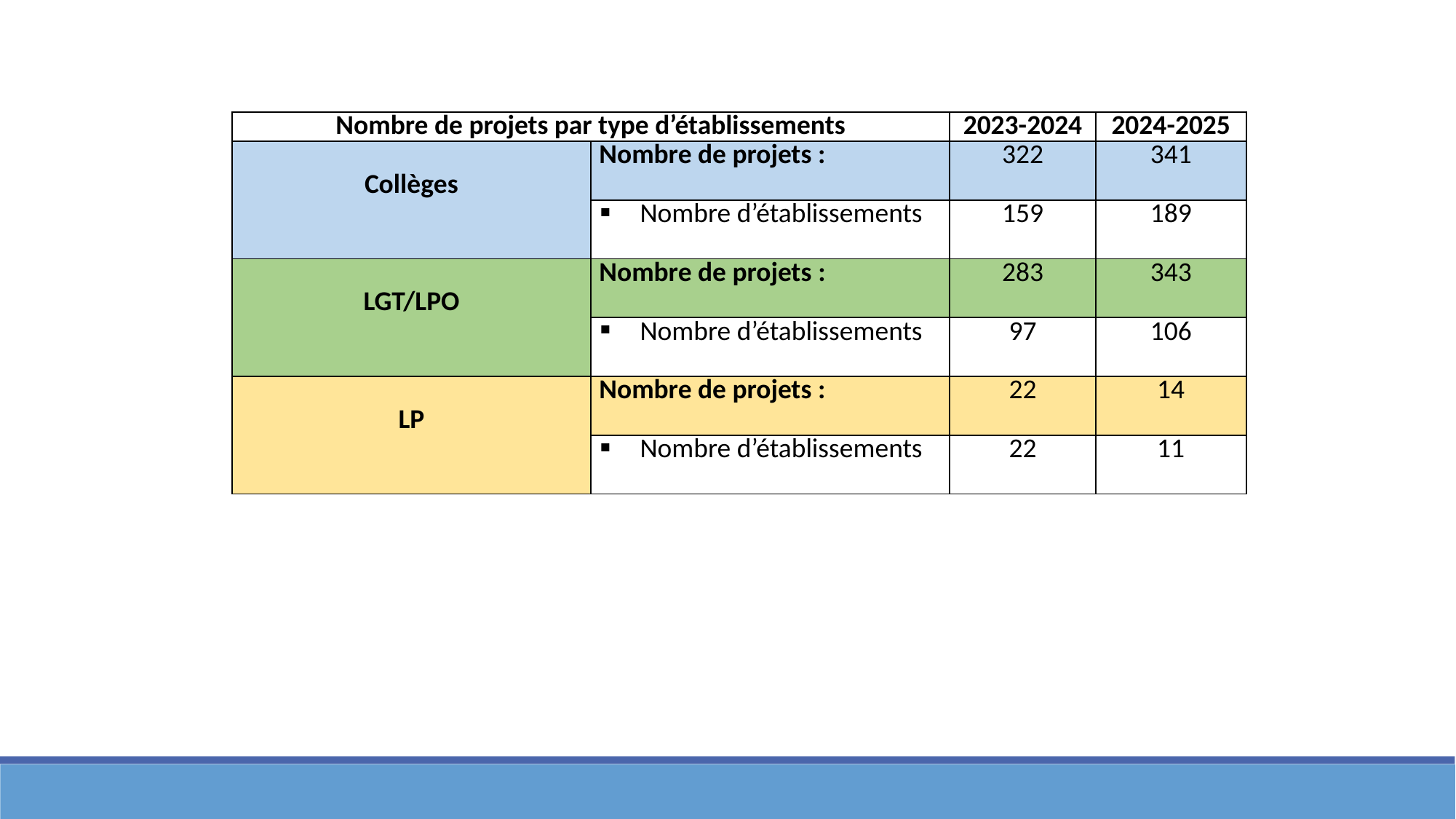

| Nombre de projets par type d’établissements |  | 2023-2024 | 2024-2025 |
| --- | --- | --- | --- |
| Collèges | Nombre de projets : | 322 | 341 |
|  | Nombre d’établissements | 159 | 189 |
| LGT/LPO | Nombre de projets : | 283 | 343 |
|  | Nombre d’établissements | 97 | 106 |
| LP | Nombre de projets : | 22 | 14 |
|  | Nombre d’établissements | 22 | 11 |